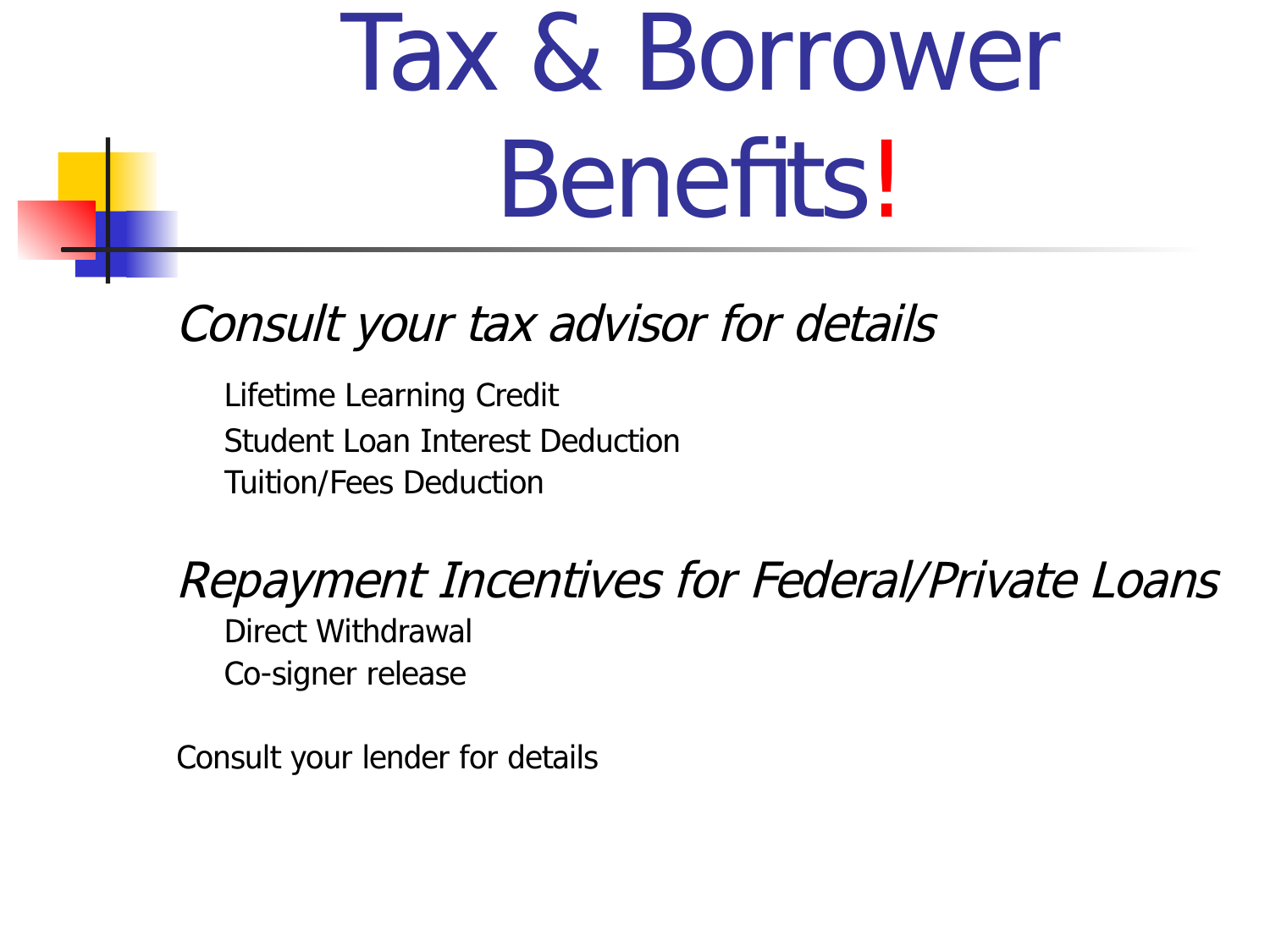

# Tax & Borrower Benefits!
Consult your tax advisor for details
 	Lifetime Learning Credit
	Student Loan Interest Deduction
	Tuition/Fees Deduction

Repayment Incentives for Federal/Private Loans
	Direct Withdrawal
	Co-signer release

Consult your lender for details